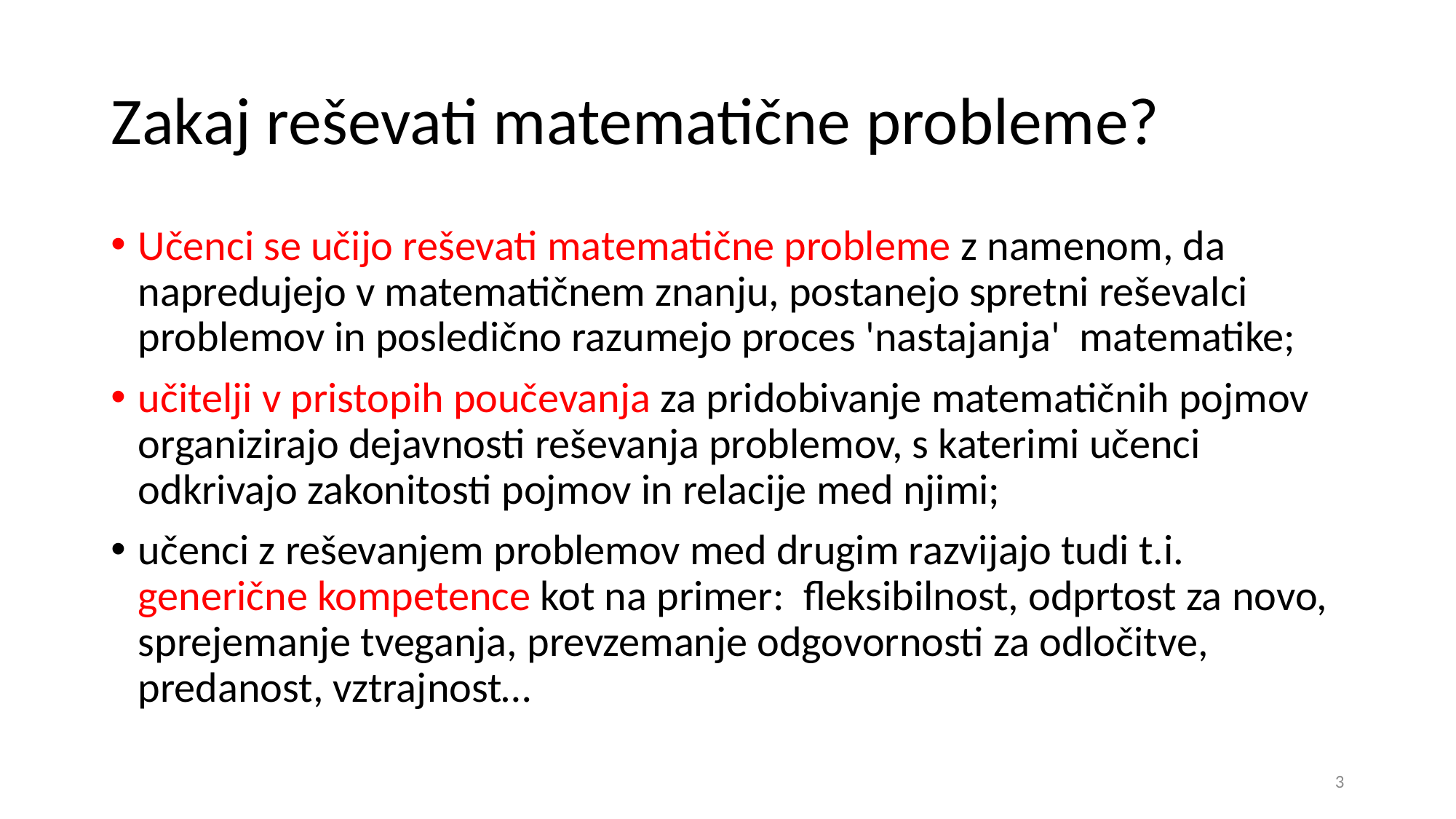

# Zakaj reševati matematične probleme?
Učenci se učijo reševati matematične probleme z namenom, da napredujejo v matematičnem znanju, postanejo spretni reševalci problemov in posledično razumejo proces 'nastajanja'  matematike;
učitelji v pristopih poučevanja za pridobivanje matematičnih pojmov organizirajo dejavnosti reševanja problemov, s katerimi učenci odkrivajo zakonitosti pojmov in relacije med njimi;
učenci z reševanjem problemov med drugim razvijajo tudi t.i. generične kompetence kot na primer:  fleksibilnost, odprtost za novo, sprejemanje tveganja, prevzemanje odgovornosti za odločitve,  predanost, vztrajnost…

3